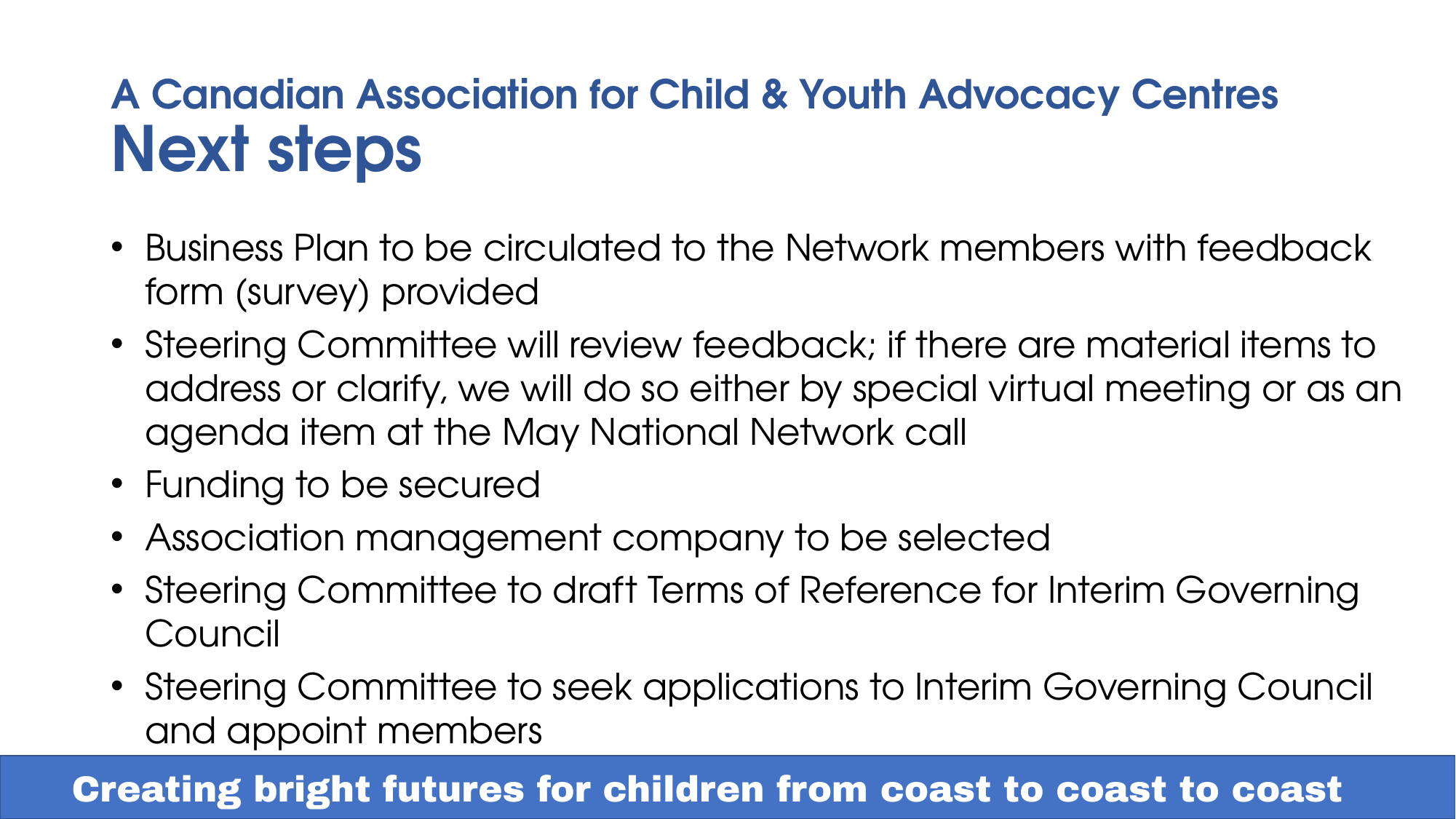

# A Canadian Association for Child & Youth Advocacy Centres Next steps
Business Plan to be circulated to the Network members with feedback form (survey) provided
Steering Committee will review feedback; if there are material items to address or clarify, we will do so either by special virtual meeting or as an agenda item at the May National Network call
Funding to be secured
Association management company to be selected
Steering Committee to draft Terms of Reference for Interim Governing Council
Steering Committee to seek applications to Interim Governing Council and appoint members
     Creating bright futures for children from coast to coast to coast